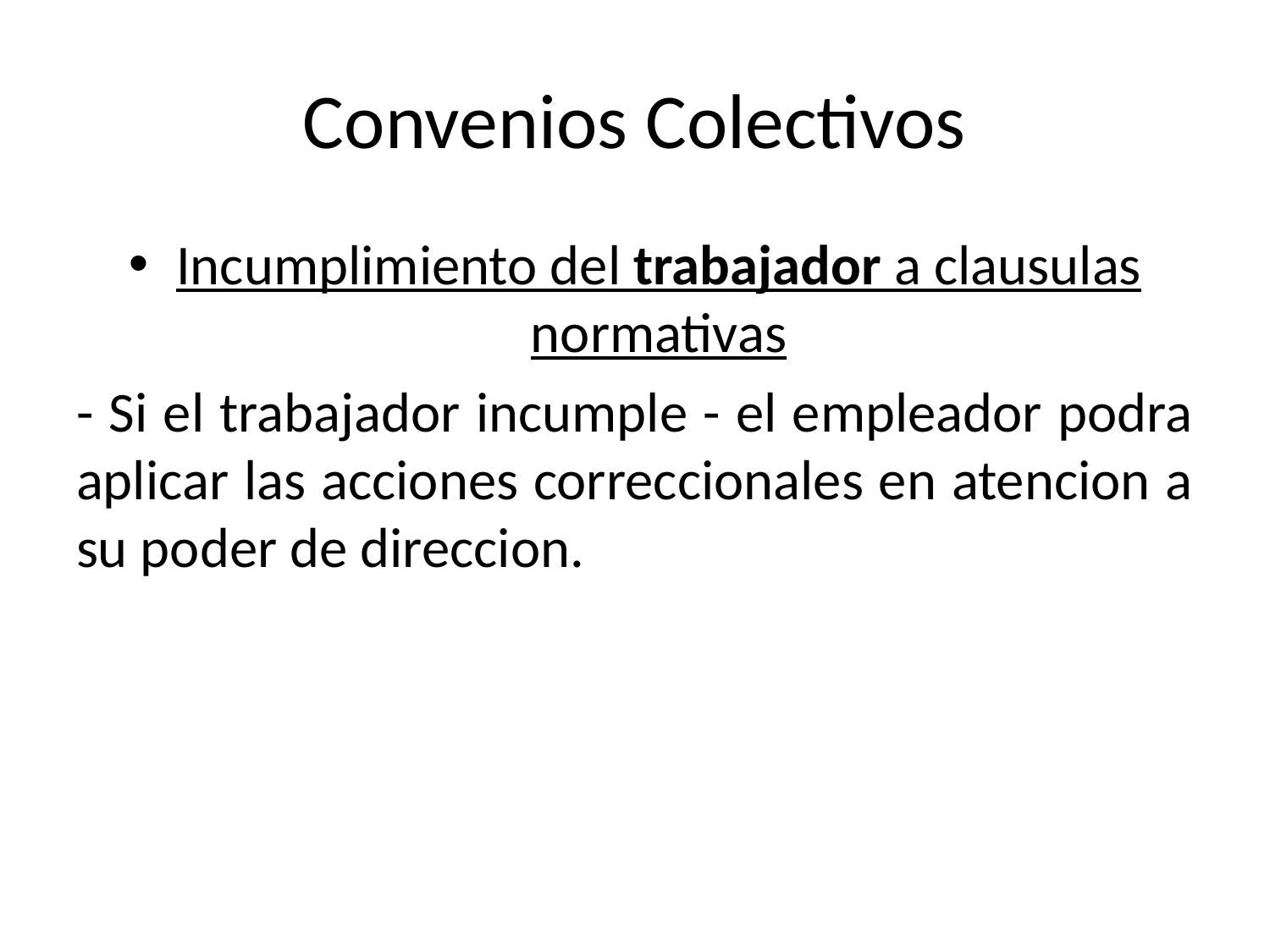

# Convenios Colectivos
Incumplimiento del trabajador a clausulas normativas
- Si el trabajador incumple - el empleador podra aplicar las acciones correccionales en atencion a su poder de direccion.